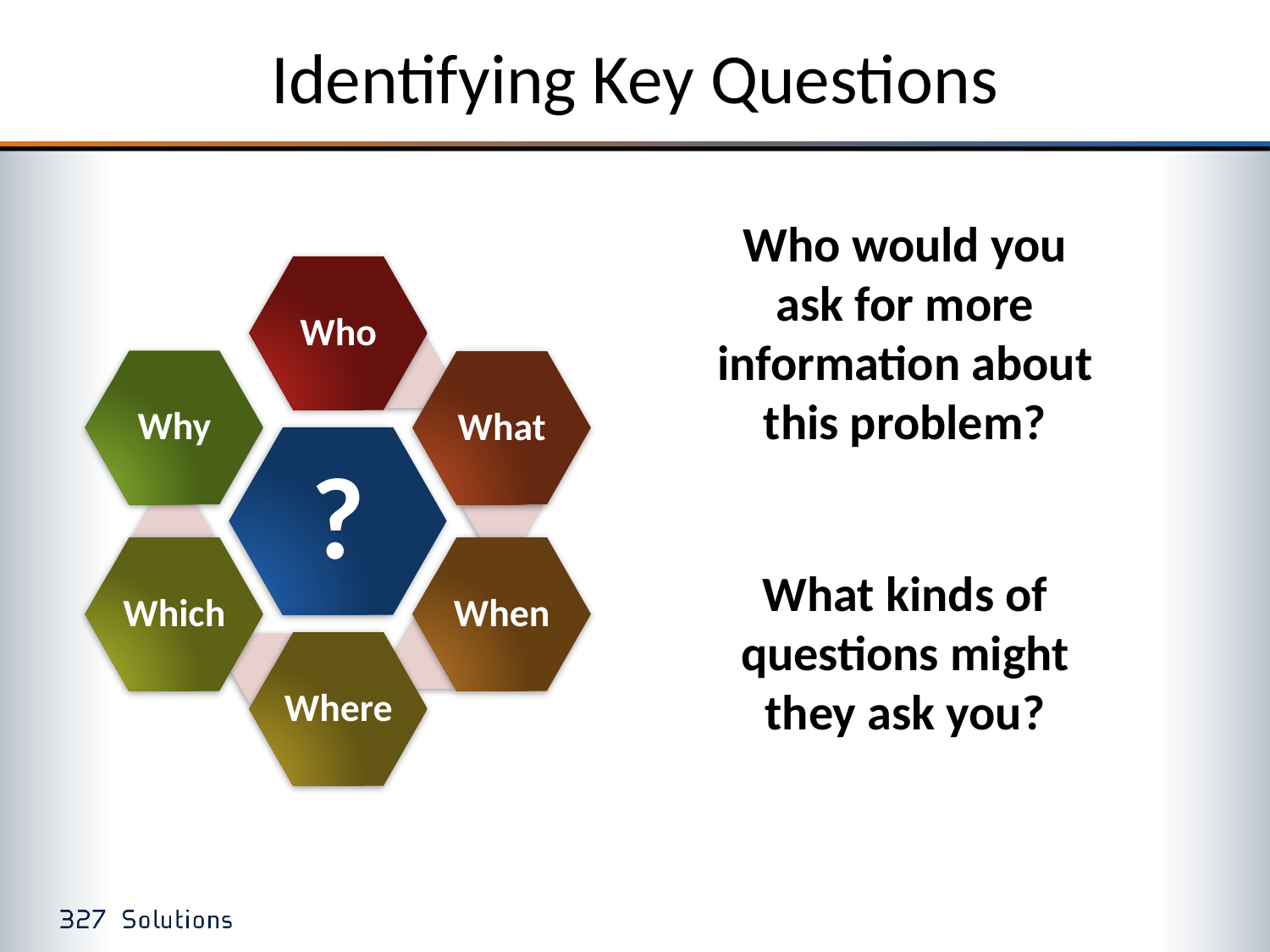

# Identifying Key Questions
Who would you ask for more information about this problem?
?
Who
What
When
Where
Which
Why
What kinds of questions might they ask you?